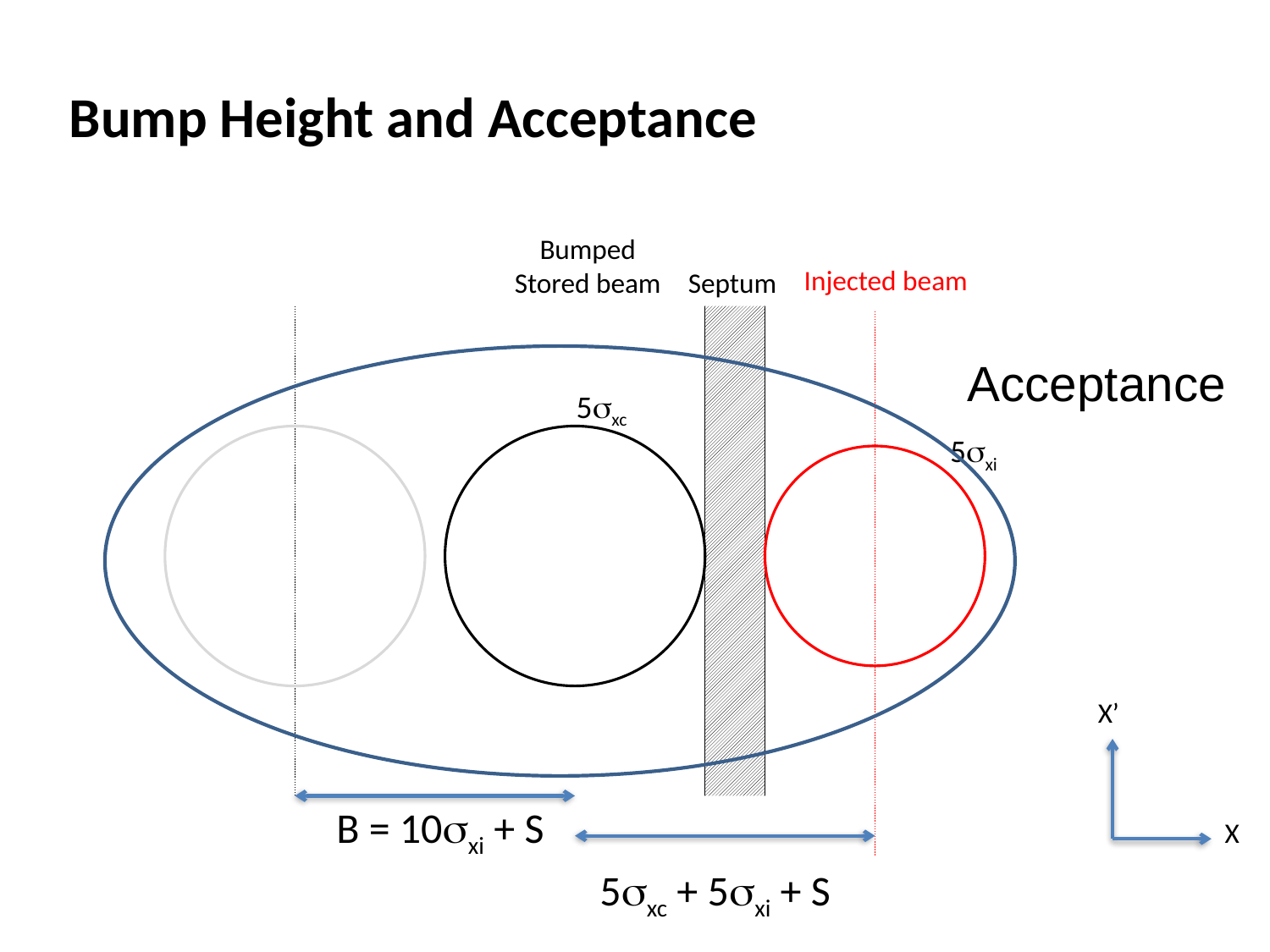

Bump Height and Acceptance
Bumped
Stored beam
Injected beam
Septum

Acceptance

5σxc
5σxi

X’
X
B = 10σxi + S

5σxc + 5σxi + S